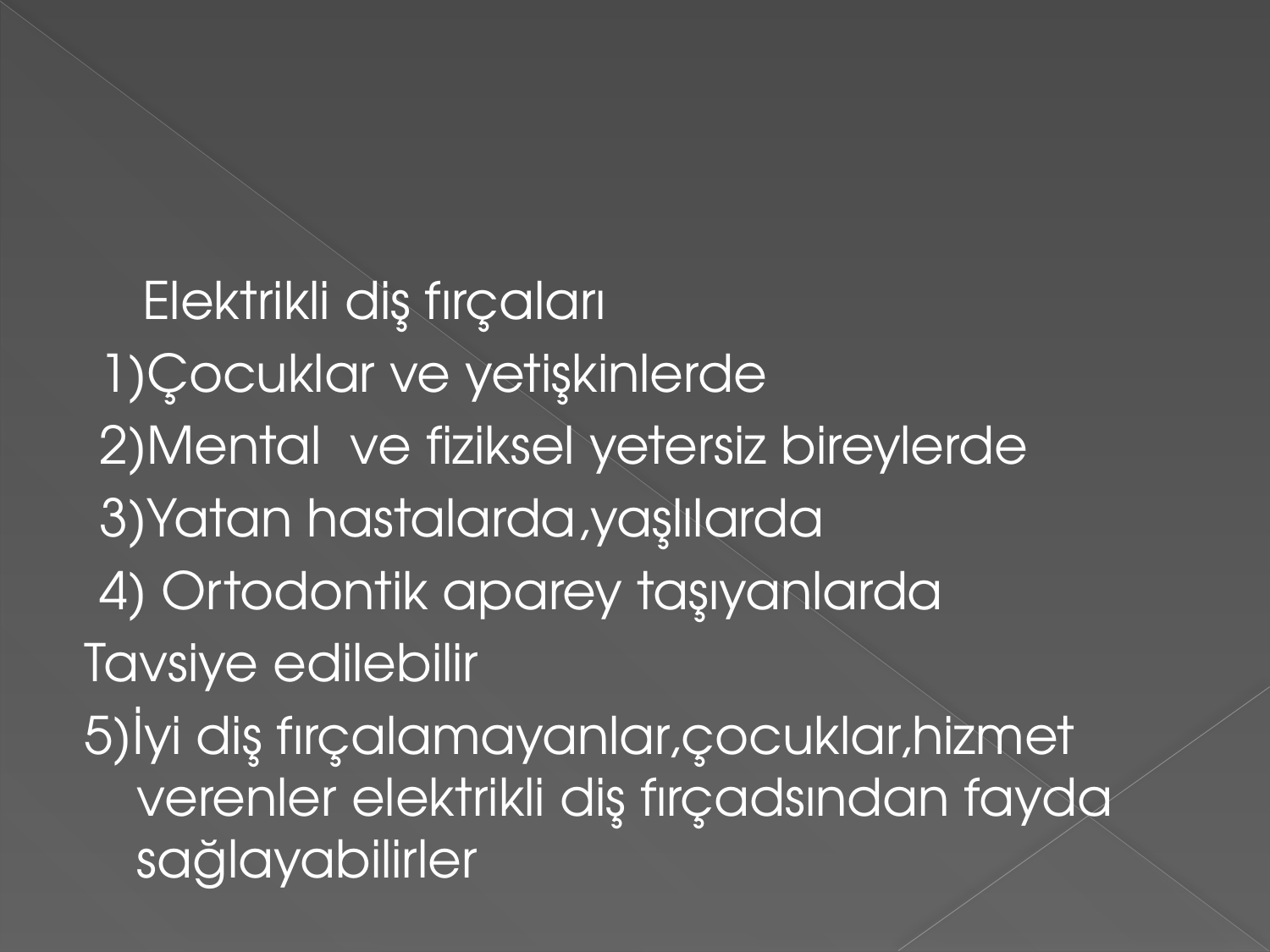

#
    Elektrikli diş fırçaları
 1)Çocuklar ve yetişkinlerde
 2)Mental  ve fiziksel yetersiz bireylerde
 3)Yatan hastalarda,yaşlılarda
 4) Ortodontik aparey taşıyanlarda
Tavsiye edilebilir
5)İyi diş fırçalamayanlar,çocuklar,hizmet verenler elektrikli diş fırçadsından fayda sağlayabilirler